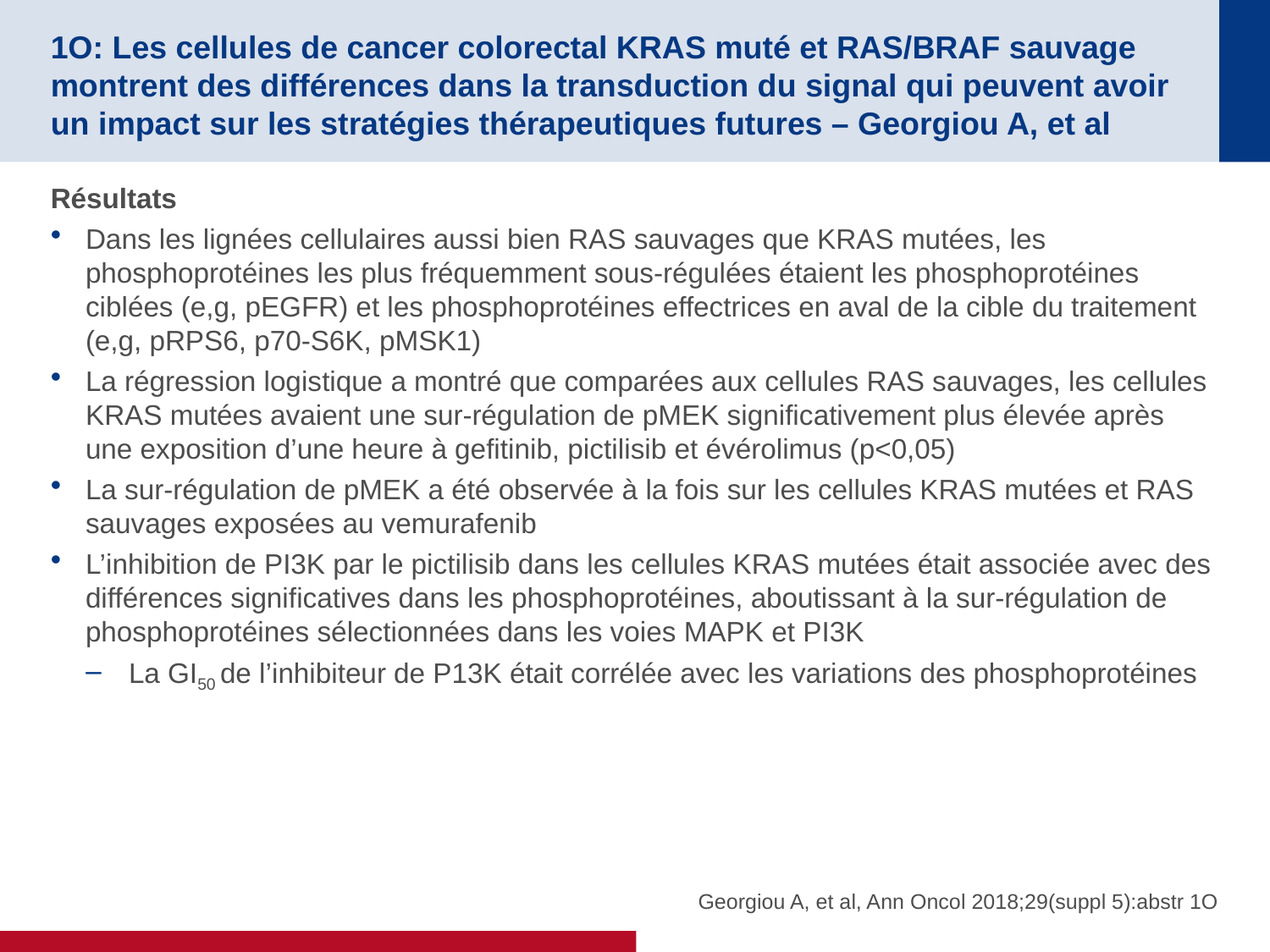

# 1O: Les cellules de cancer colorectal KRAS muté et RAS/BRAF sauvage montrent des différences dans la transduction du signal qui peuvent avoir un impact sur les stratégies thérapeutiques futures – Georgiou A, et al
Résultats
Dans les lignées cellulaires aussi bien RAS sauvages que KRAS mutées, les phosphoprotéines les plus fréquemment sous-régulées étaient les phosphoprotéines ciblées (e,g, pEGFR) et les phosphoprotéines effectrices en aval de la cible du traitement (e,g, pRPS6, p70-S6K, pMSK1)
La régression logistique a montré que comparées aux cellules RAS sauvages, les cellules KRAS mutées avaient une sur-régulation de pMEK significativement plus élevée après une exposition d’une heure à gefitinib, pictilisib et évérolimus (p<0,05)
La sur-régulation de pMEK a été observée à la fois sur les cellules KRAS mutées et RAS sauvages exposées au vemurafenib
L’inhibition de PI3K par le pictilisib dans les cellules KRAS mutées était associée avec des différences significatives dans les phosphoprotéines, aboutissant à la sur-régulation de phosphoprotéines sélectionnées dans les voies MAPK et PI3K
La GI50 de l’inhibiteur de P13K était corrélée avec les variations des phosphoprotéines
Georgiou A, et al, Ann Oncol 2018;29(suppl 5):abstr 1O